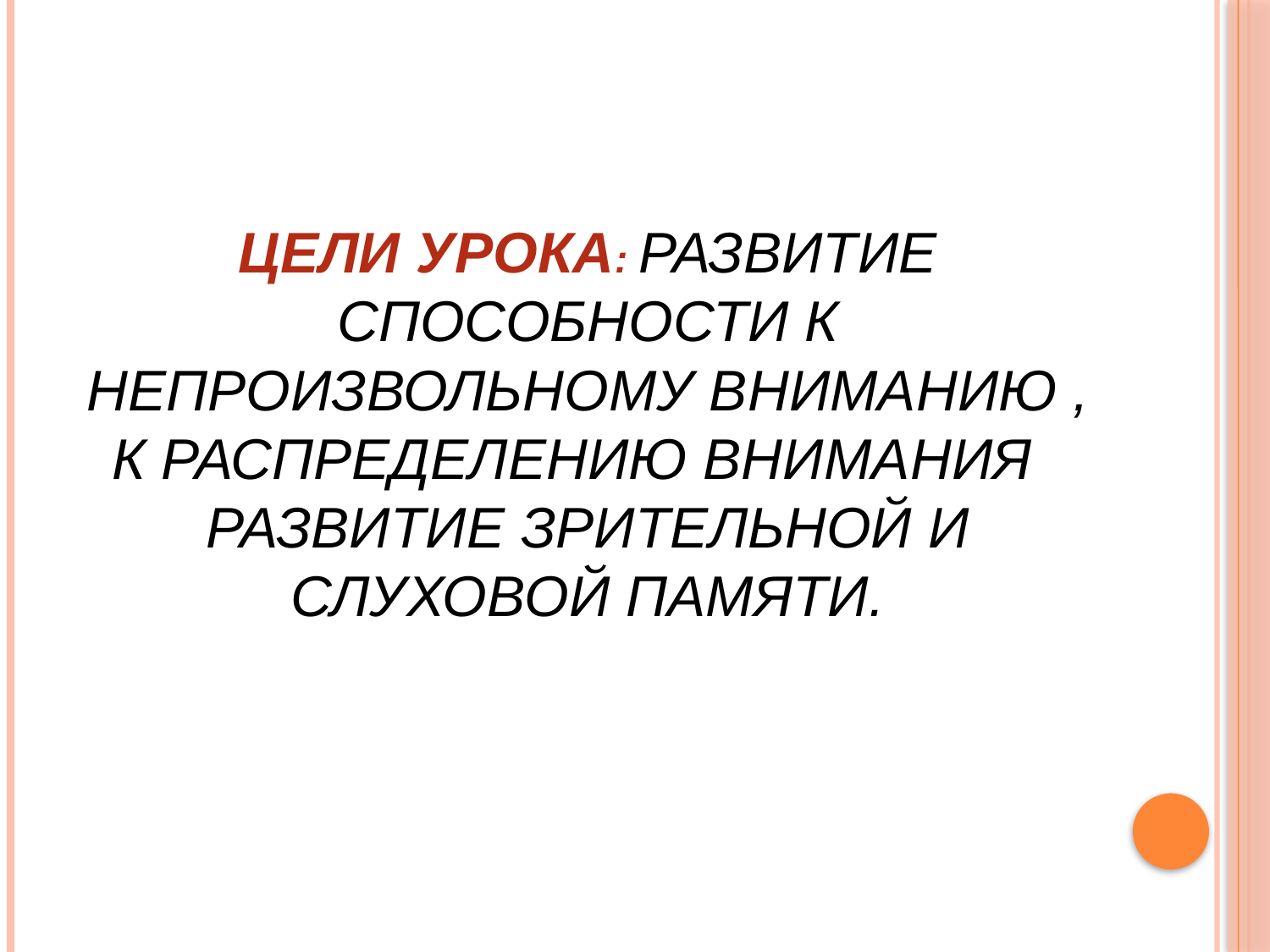

# Цели урока: развитие способности к непроизвольному вниманию , к распределению внимания   развитие зрительной и слуховой памяти.